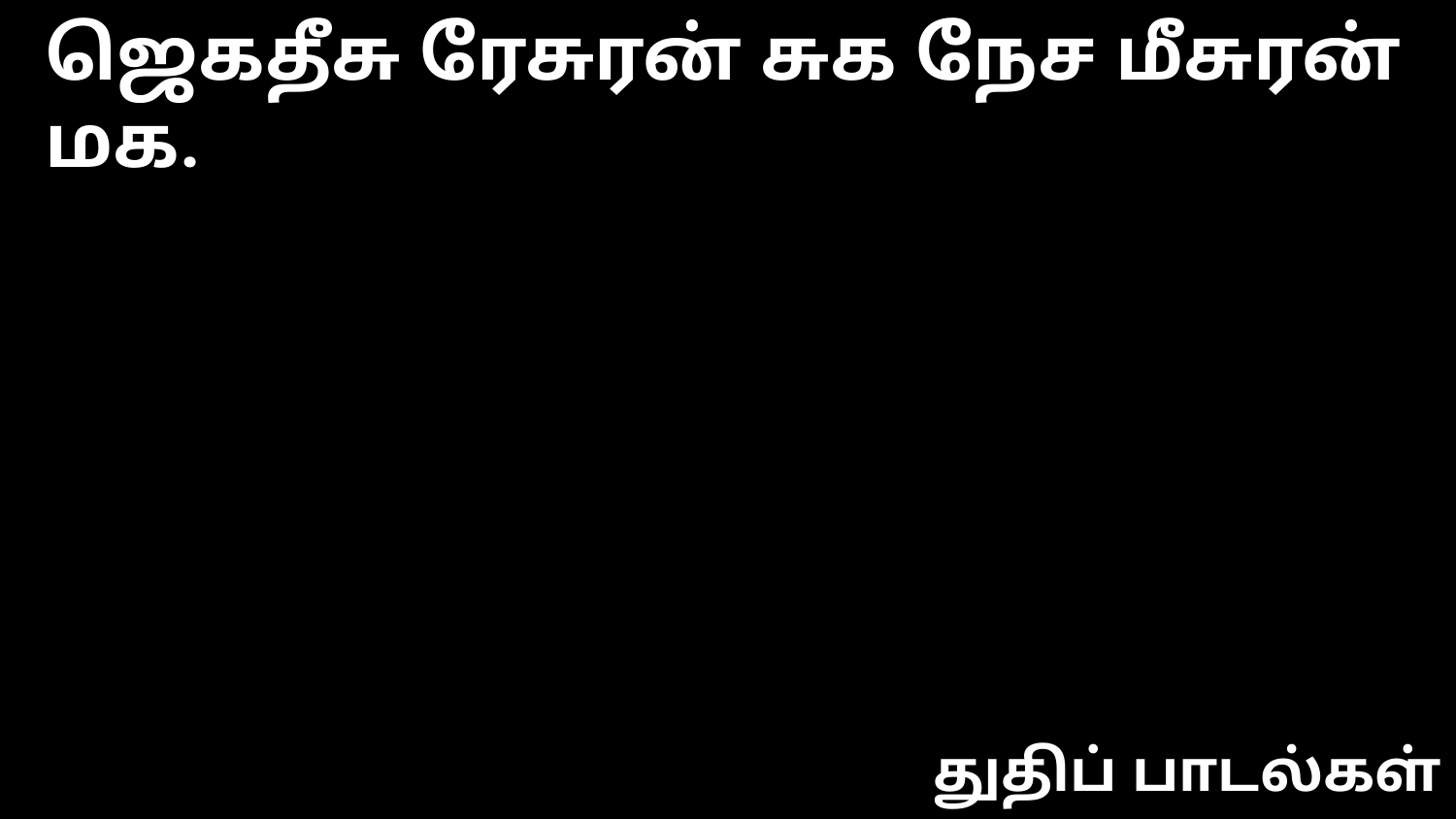

ஜெகதீசு ரேசுரன் சுக நேச மீசுரன் மக.

துதிப் பாடல்கள்